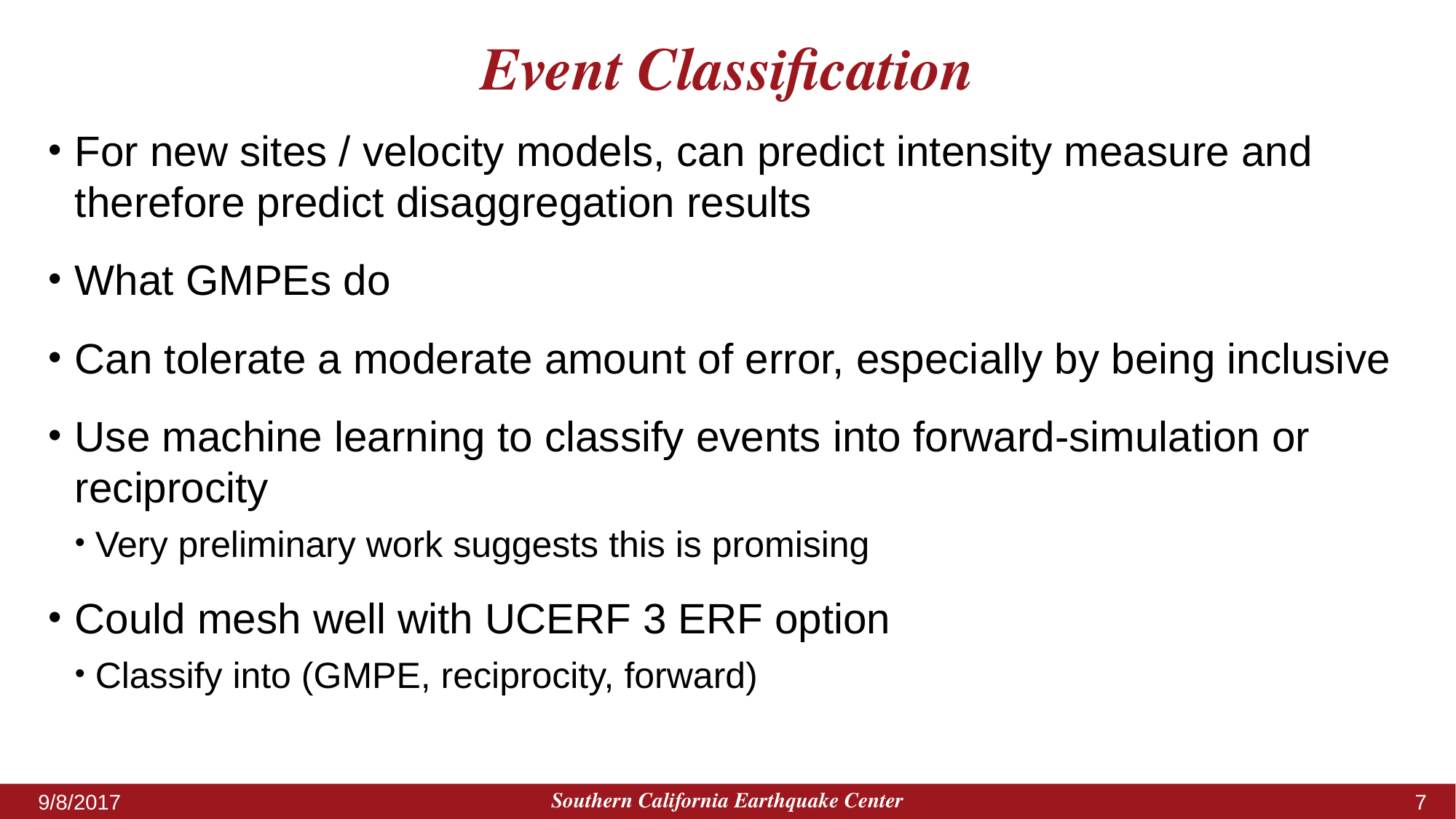

# Event Classification
For new sites / velocity models, can predict intensity measure and therefore predict disaggregation results
What GMPEs do
Can tolerate a moderate amount of error, especially by being inclusive
Use machine learning to classify events into forward-simulation or reciprocity
Very preliminary work suggests this is promising
Could mesh well with UCERF 3 ERF option
Classify into (GMPE, reciprocity, forward)
Southern California Earthquake Center
9/8/2017
7